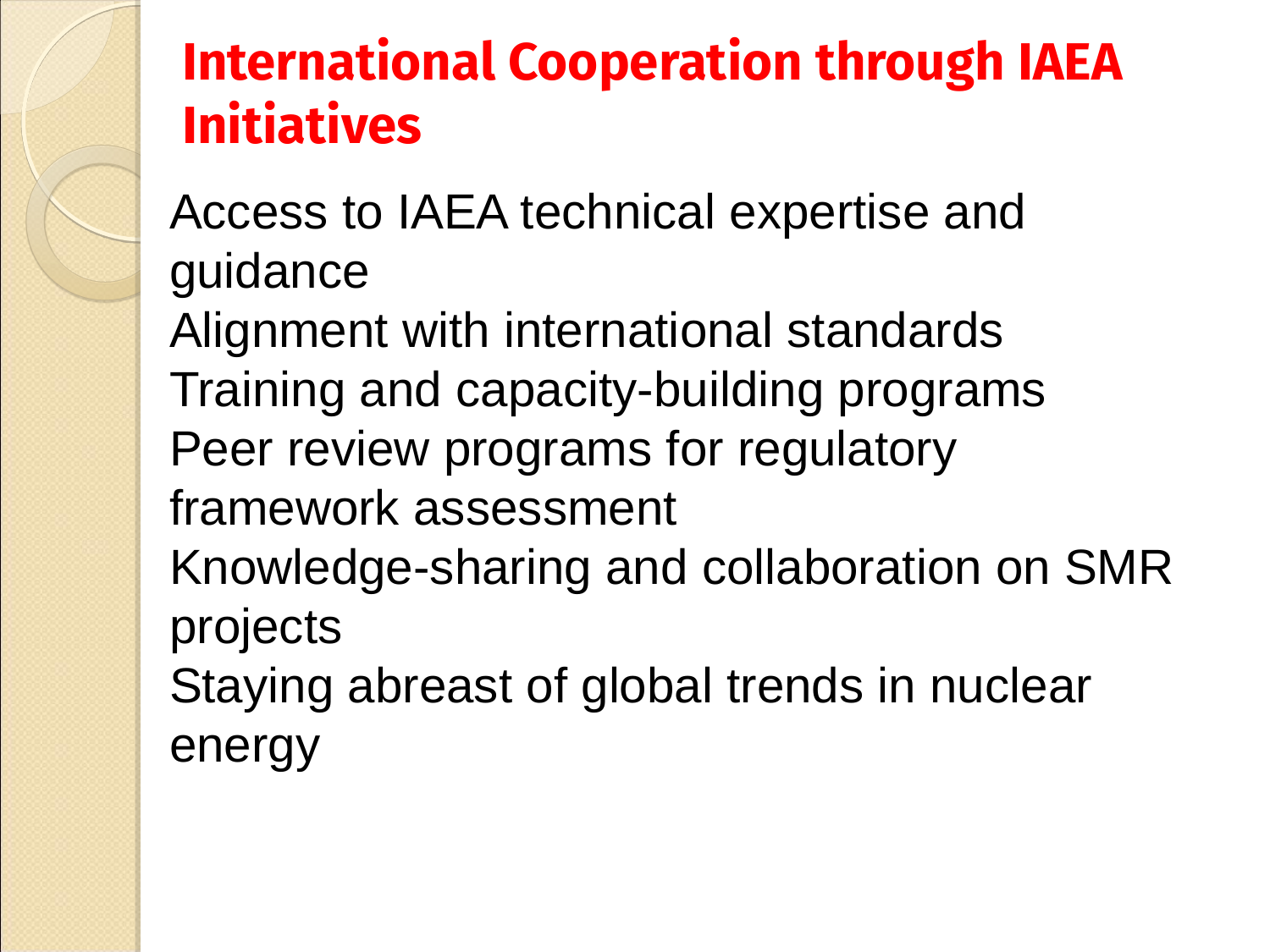

# International Cooperation through IAEA Initiatives
Access to IAEA technical expertise and guidance
Alignment with international standards
Training and capacity-building programs
Peer review programs for regulatory framework assessment
Knowledge-sharing and collaboration on SMR projects
Staying abreast of global trends in nuclear energy
13